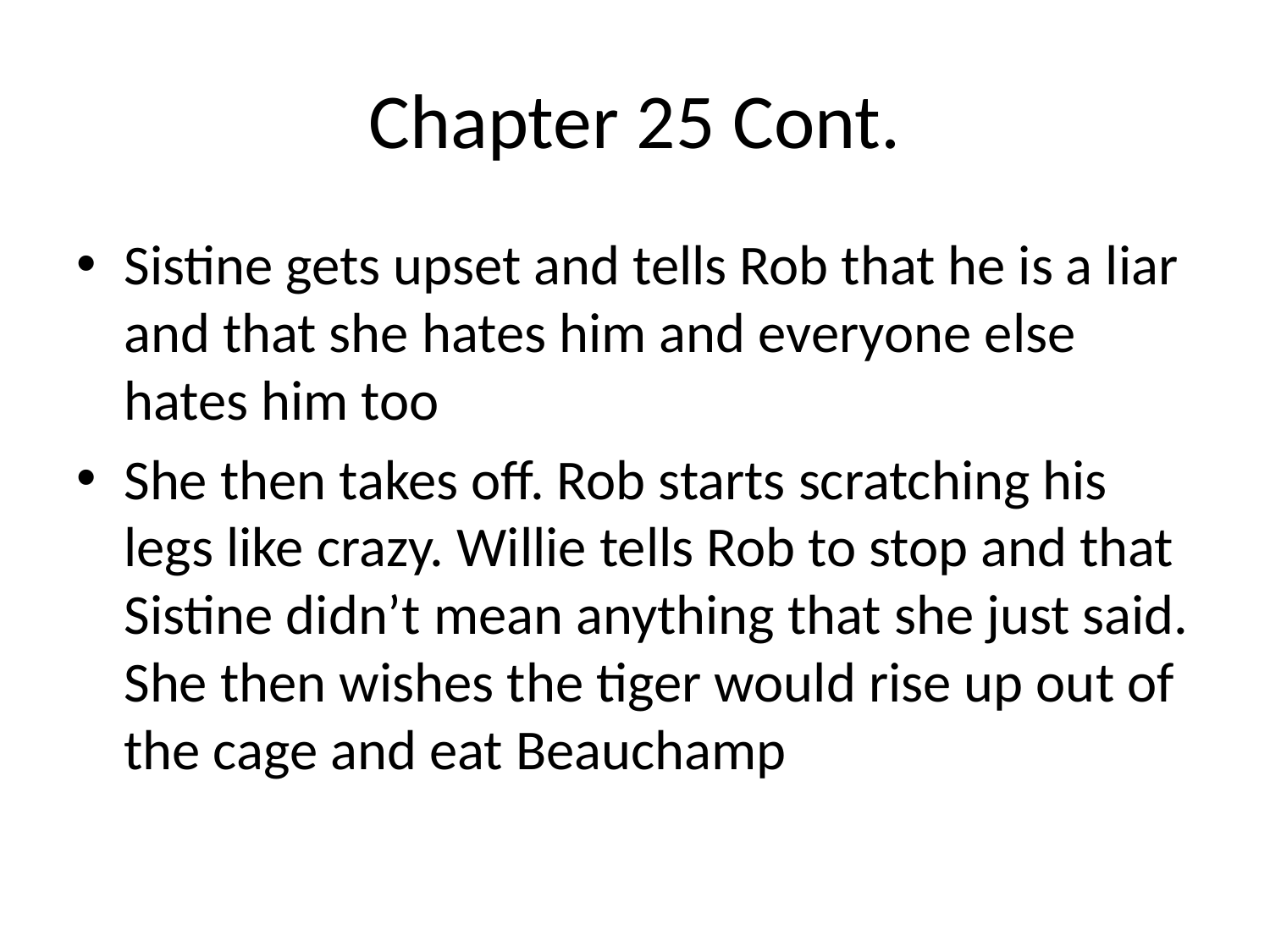

# Chapter 25 Cont.
Sistine gets upset and tells Rob that he is a liar and that she hates him and everyone else hates him too
She then takes off. Rob starts scratching his legs like crazy. Willie tells Rob to stop and that Sistine didn’t mean anything that she just said. She then wishes the tiger would rise up out of the cage and eat Beauchamp